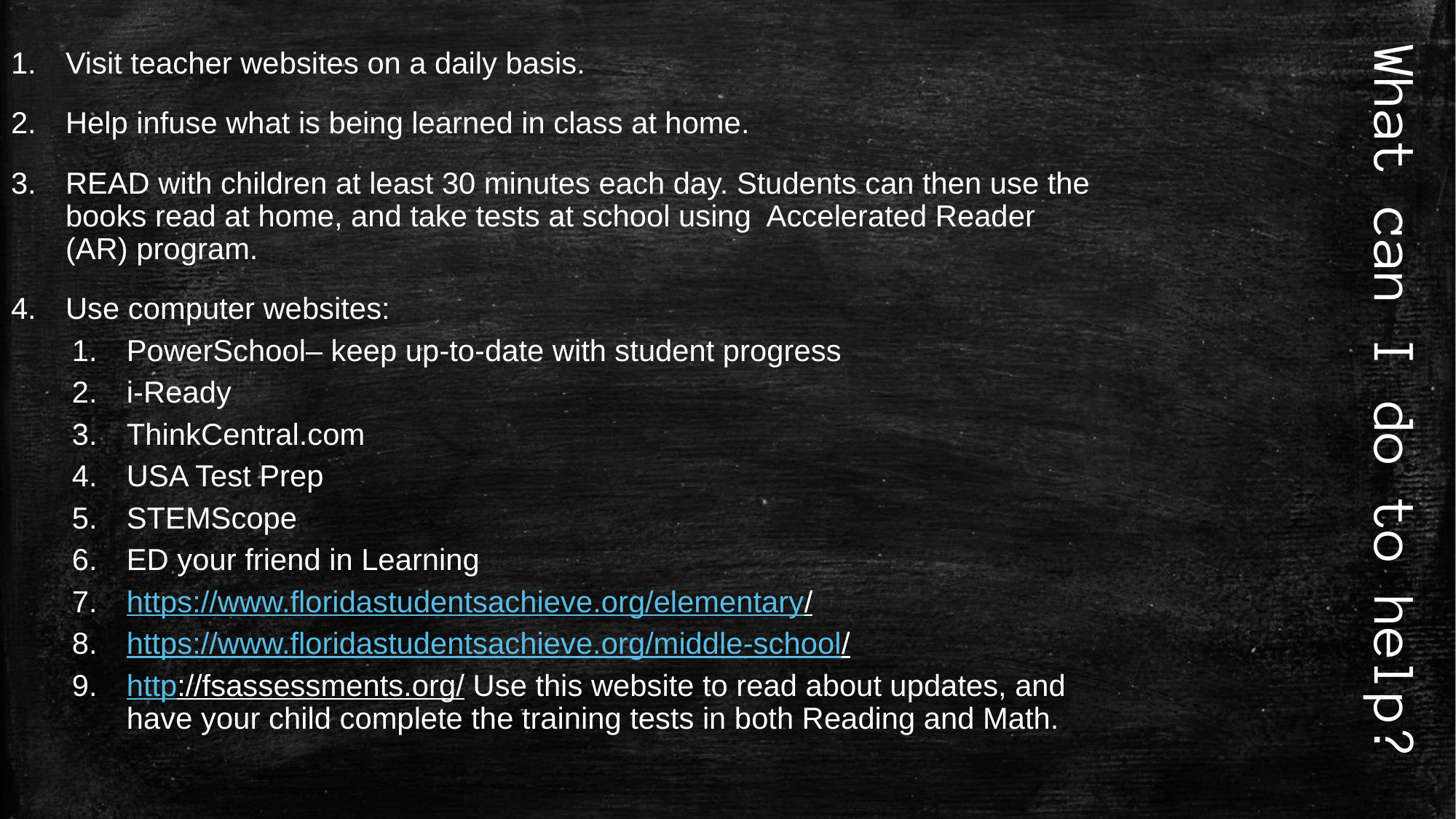

Visit teacher websites on a daily basis.
Help infuse what is being learned in class at home.
READ with children at least 30 minutes each day. Students can then use the books read at home, and take tests at school using  Accelerated Reader (AR) program.
Use computer websites:
PowerSchool– keep up-to-date with student progress
i-Ready
ThinkCentral.com
USA Test Prep
STEMScope
ED your friend in Learning
https://www.floridastudentsachieve.org/elementary/
https://www.floridastudentsachieve.org/middle-school/
http://fsassessments.org/ Use this website to read about updates, and have your child complete the training tests in both Reading and Math.
What can I do to help?